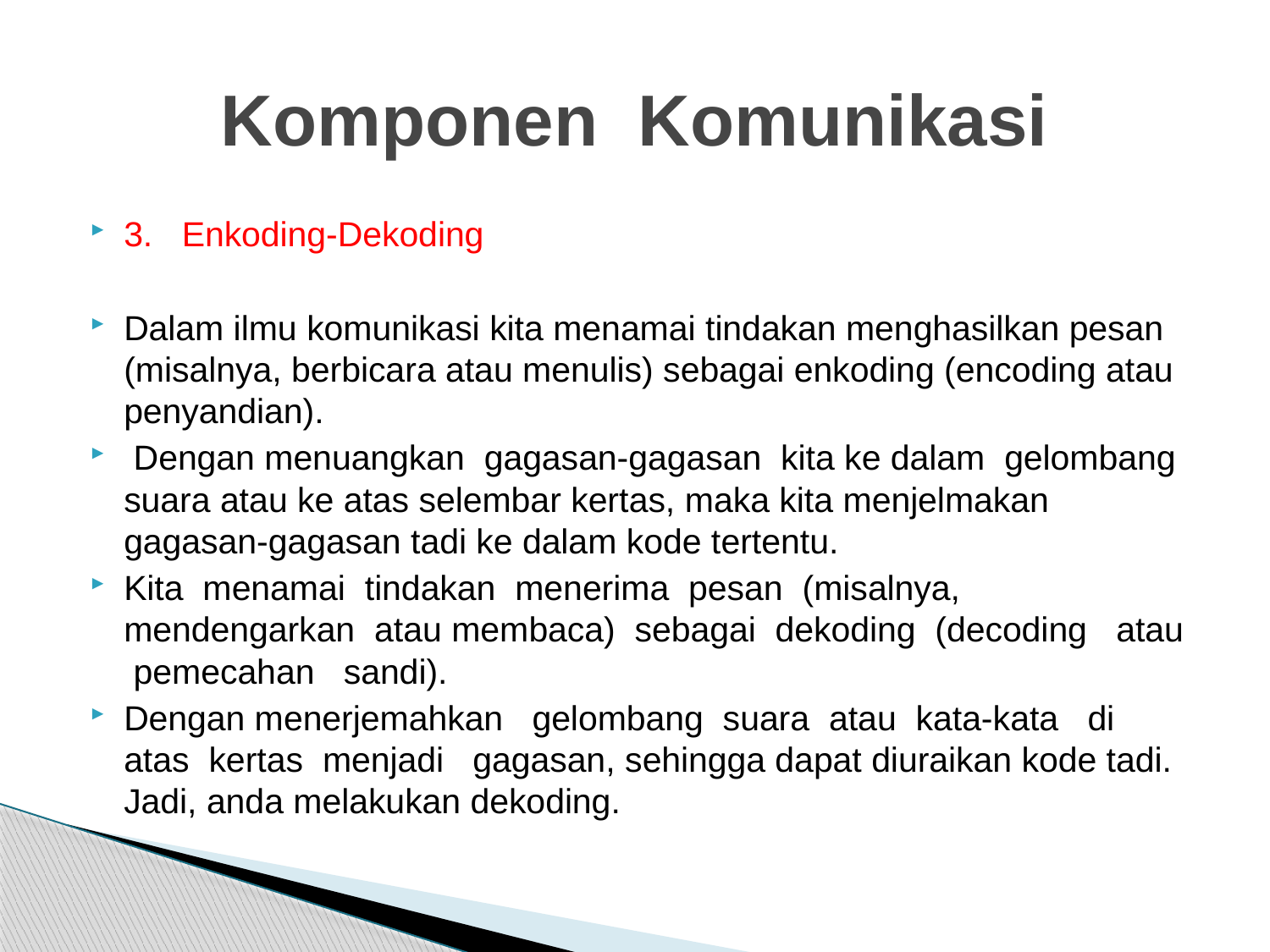

# Komponen  Komunikasi
3.   Enkoding-Dekoding

Dalam ilmu komunikasi kita menamai tindakan menghasilkan pesan (misalnya, berbicara atau menulis) sebagai enkoding (encoding atau penyandian).
 Dengan menuangkan  gagasan-gagasan  kita ke dalam  gelombang  suara atau ke atas selembar kertas, maka kita menjelmakan gagasan-gagasan tadi ke dalam kode tertentu.
Kita  menamai  tindakan  menerima  pesan  (misalnya,  mendengarkan  atau membaca)  sebagai  dekoding  (decoding   atau  pemecahan   sandi).
Dengan menerjemahkan   gelombang  suara  atau  kata-kata   di  atas  kertas  menjadi   gagasan, sehingga dapat diuraikan kode tadi. Jadi, anda melakukan dekoding.